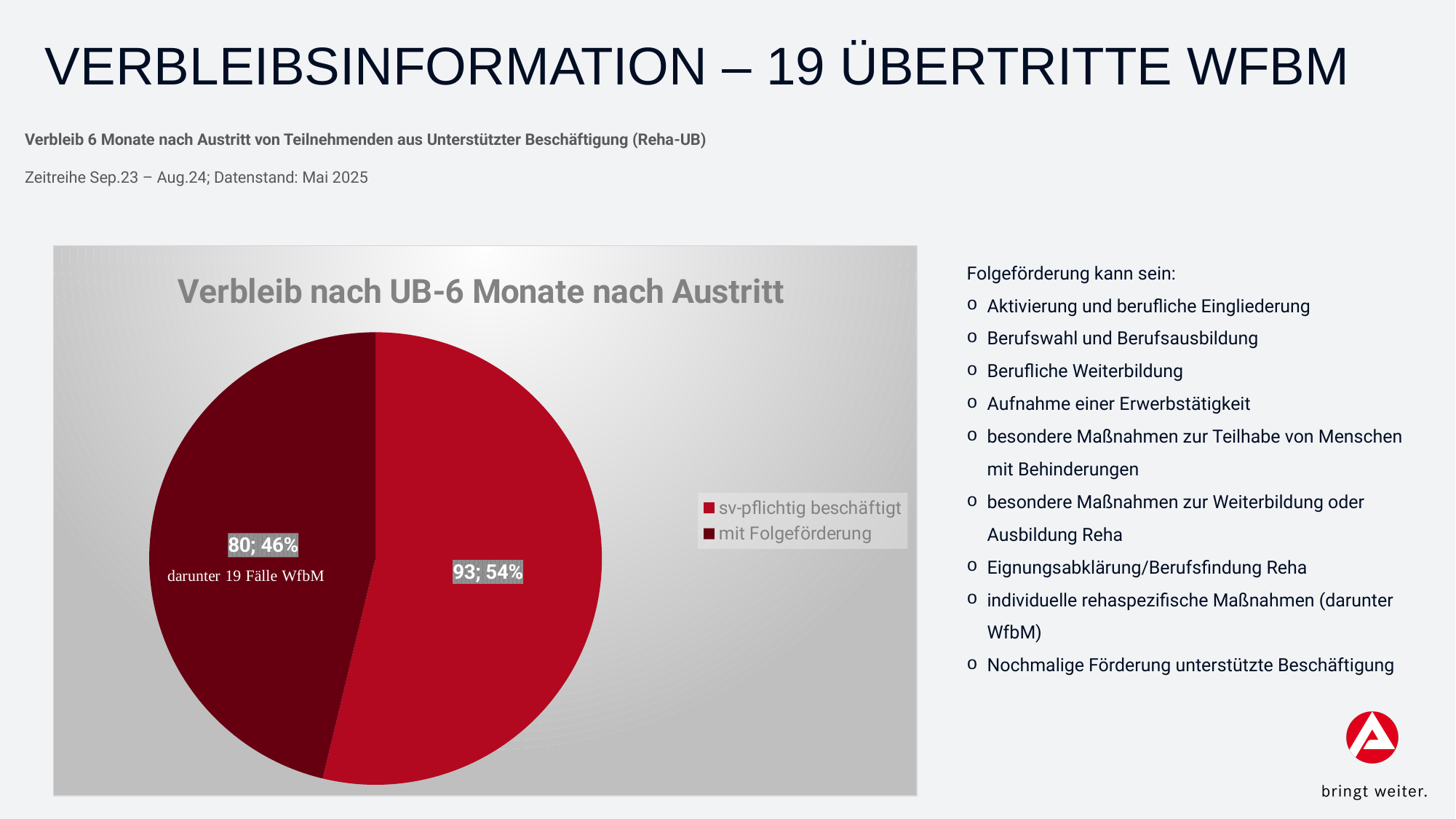

# Verbleibsinformation – 19 Übertritte WfbM
Verbleib 6 Monate nach Austritt von Teilnehmenden aus Unterstützter Beschäftigung (Reha-UB)
Zeitreihe Sep.23 – Aug.24; Datenstand: Mai 2025

[unsupported chart]

Folgeförderung kann sein:
Aktivierung und berufliche Eingliederung
Berufswahl und Berufsausbildung
Berufliche Weiterbildung
Aufnahme einer Erwerbstätigkeit
besondere Maßnahmen zur Teilhabe von Menschen mit Behinderungen
besondere Maßnahmen zur Weiterbildung oder Ausbildung Reha
Eignungsabklärung/Berufsfindung Reha
individuelle rehaspezifische Maßnahmen (darunter WfbM)
Nochmalige Förderung unterstützte Beschäftigung